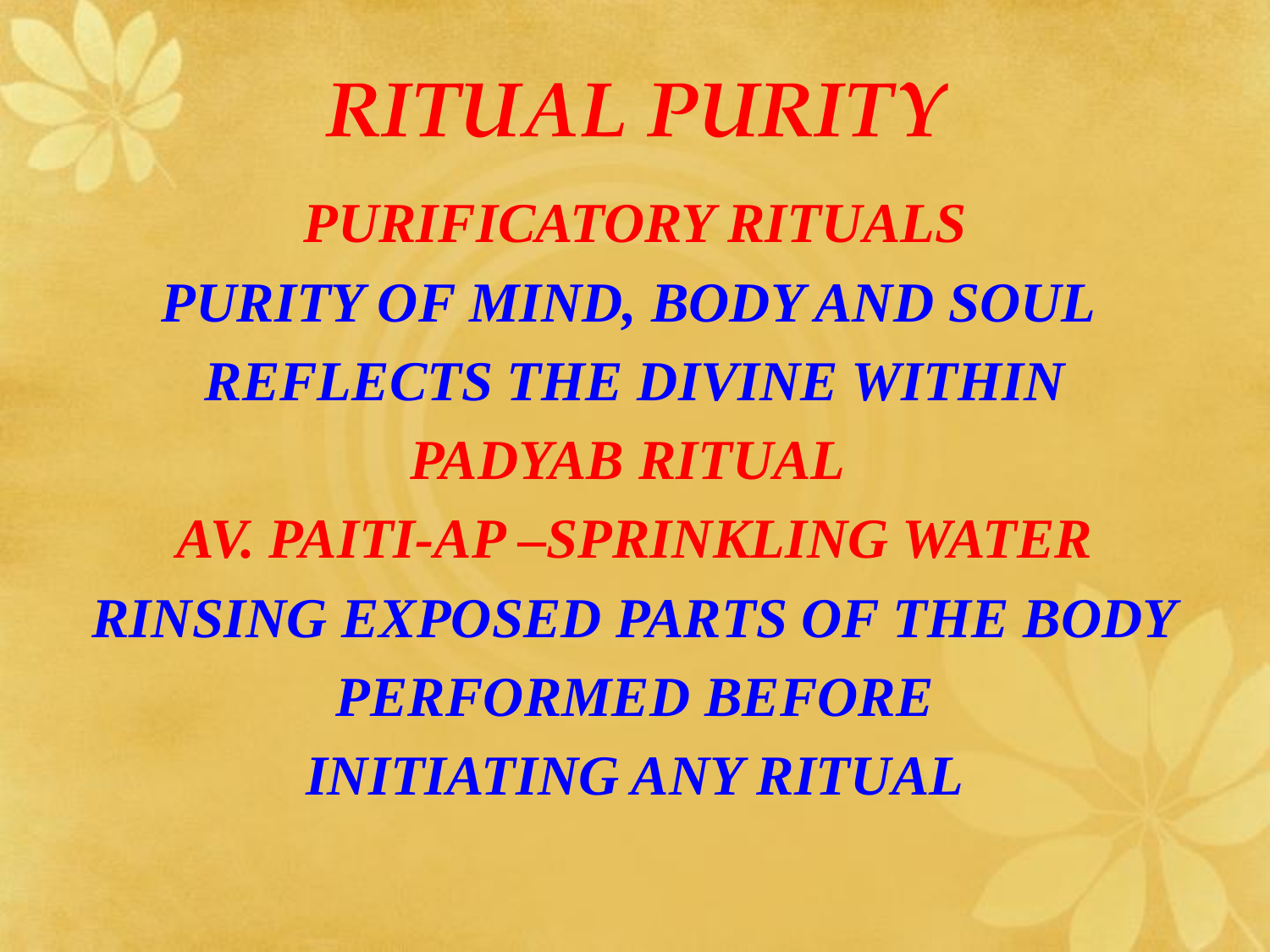

# RITUAL PURITY
PURIFICATORY RITUALS
PURITY OF MIND, BODY AND SOUL
REFLECTS THE DIVINE WITHIN
PADYAB RITUAL
AV. PAITI-AP –SPRINKLING WATER
RINSING EXPOSED PARTS OF THE BODY
PERFORMED BEFORE
INITIATING ANY RITUAL